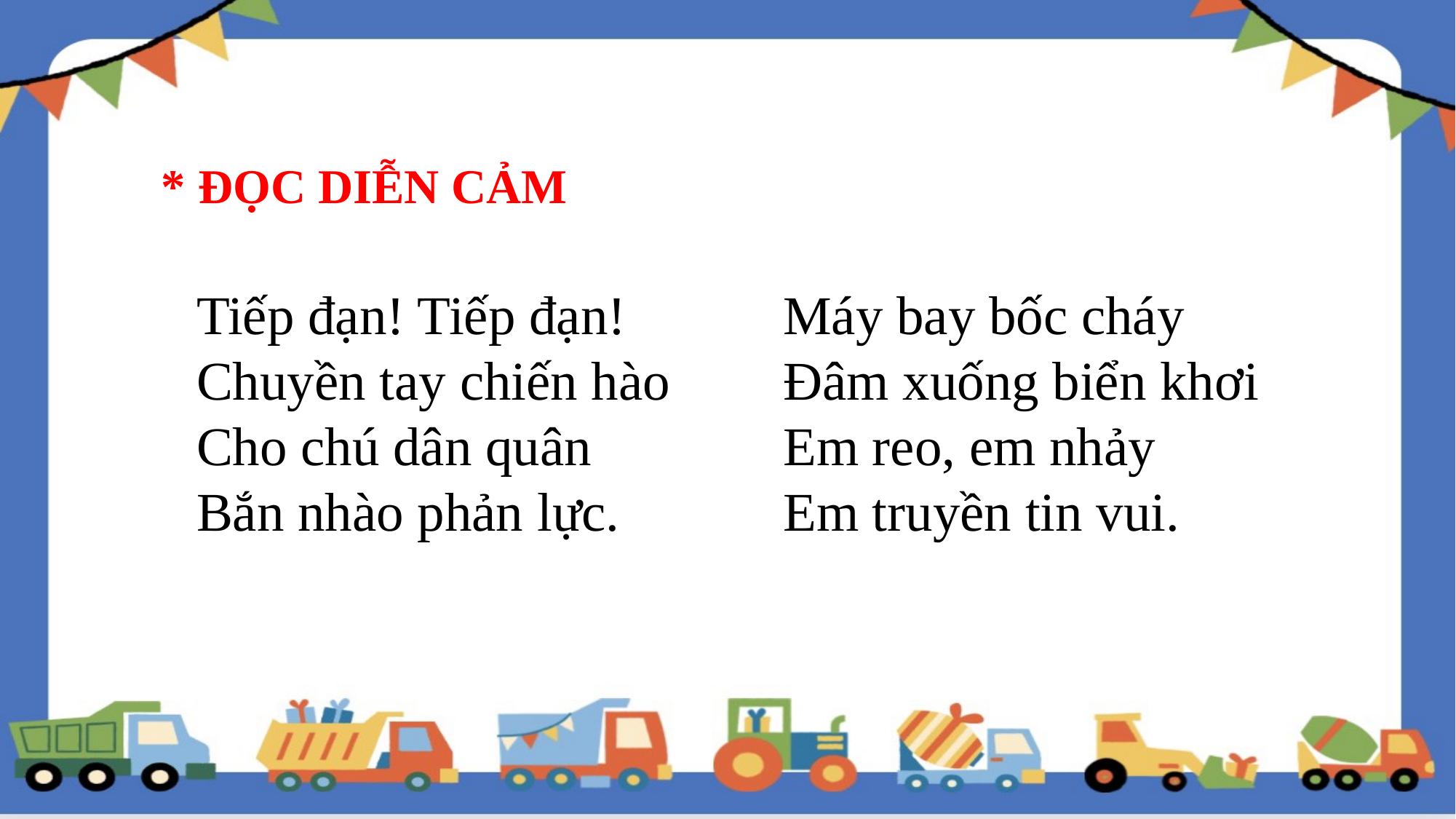

* ĐỌC DIỄN CẢM
Tiếp đạn! Tiếp đạn!
Chuyền tay chiến hào
Cho chú dân quân
Bắn nhào phản lực.
Máy bay bốc cháy
Đâm xuống biển khơi
Em reo, em nhảy
Em truyền tin vui.